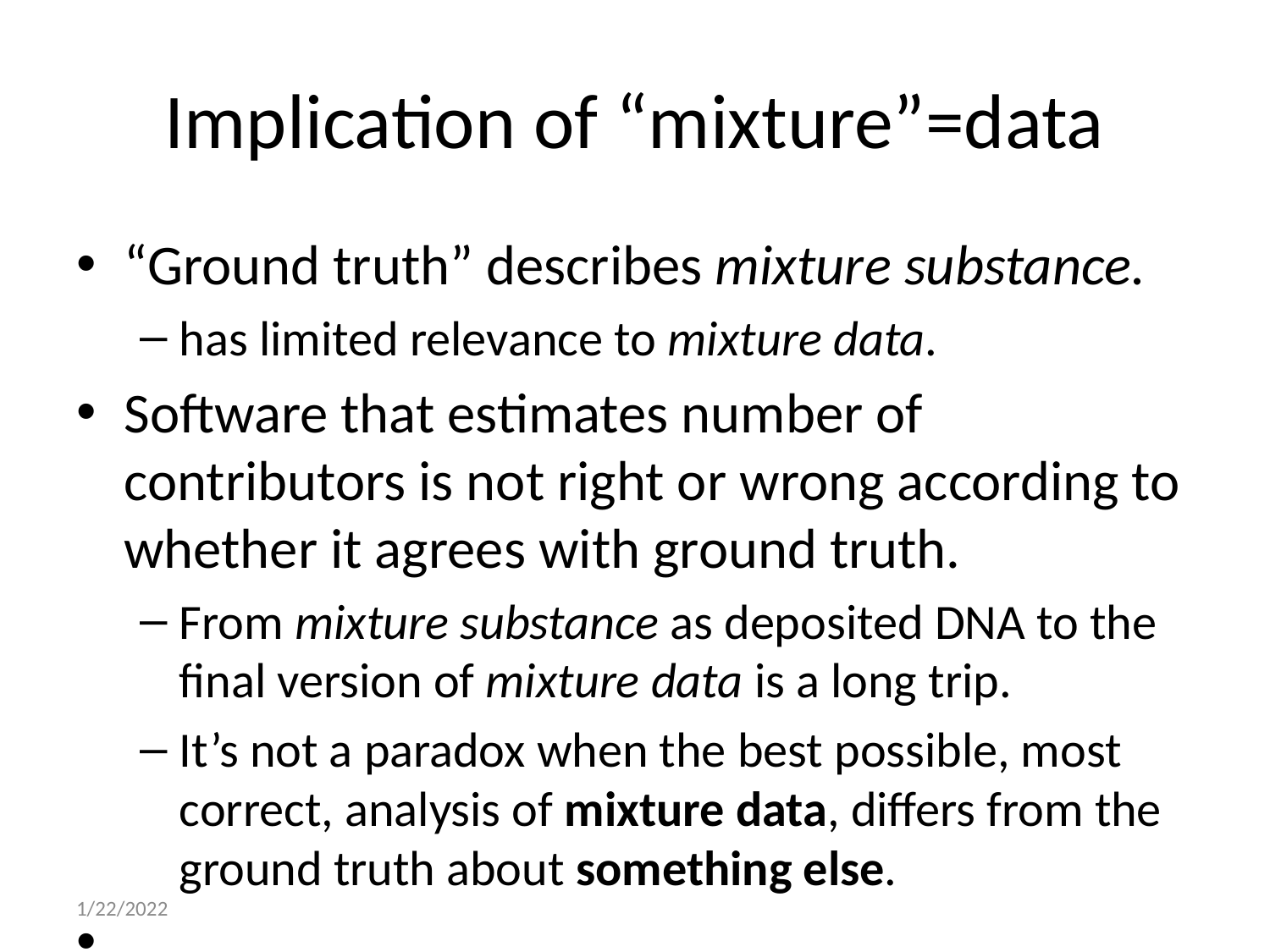

# Implication of “mixture”=data
“Ground truth” describes mixture substance.
has limited relevance to mixture data.
Software that estimates number of contributors is not right or wrong according to whether it agrees with ground truth.
From mixture substance as deposited DNA to the final version of mixture data is a long trip.
It’s not a paradox when the best possible, most correct, analysis of mixture data, differs from the ground truth about something else.

1/22/2022